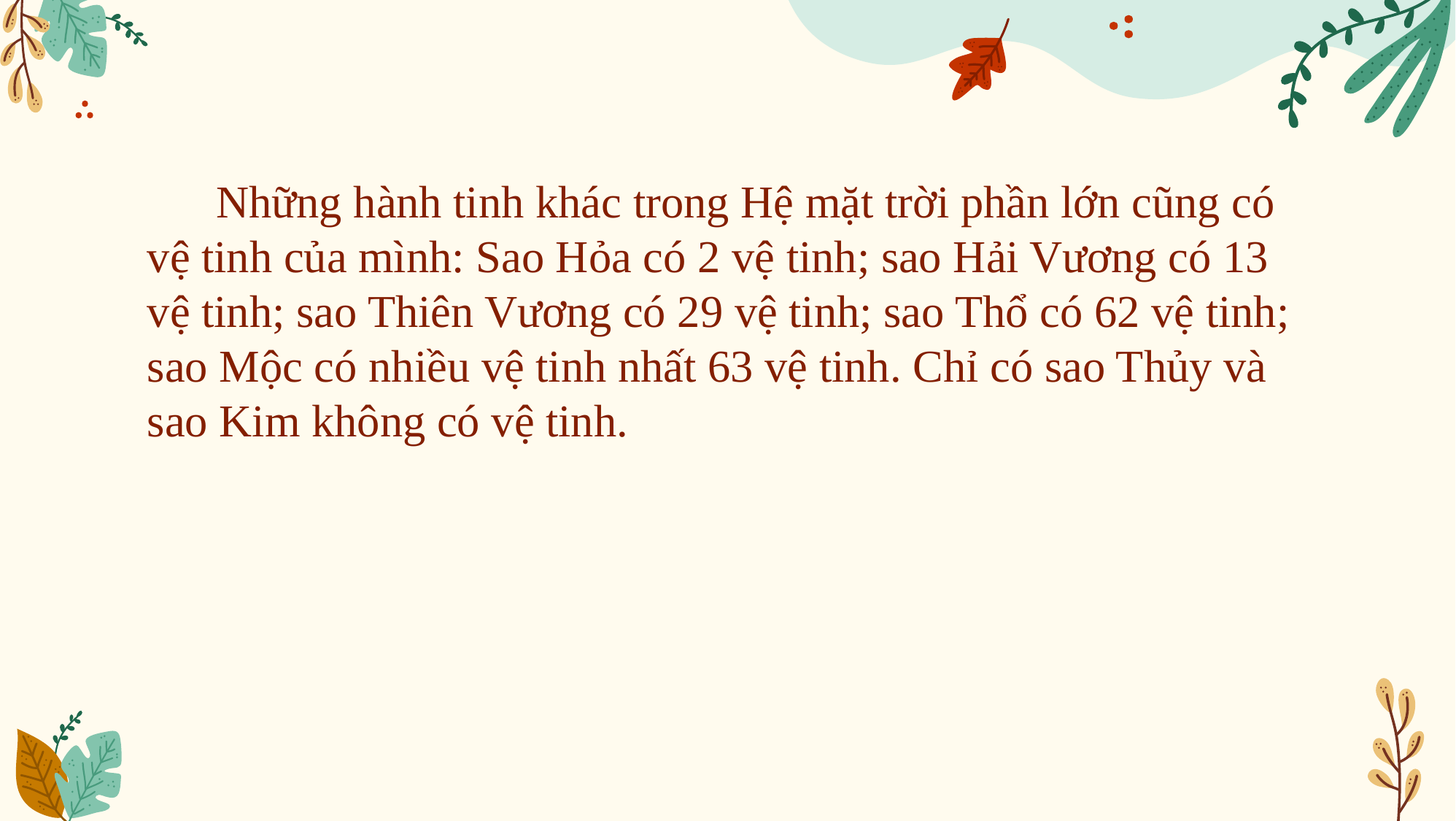

# Những hành tinh khác trong Hệ mặt trời phần lớn cũng có vệ tinh của mình: Sao Hỏa có 2 vệ tinh; sao Hải Vương có 13 vệ tinh; sao Thiên Vương có 29 vệ tinh; sao Thổ có 62 vệ tinh; sao Mộc có nhiều vệ tinh nhất 63 vệ tinh. Chỉ có sao Thủy và sao Kim không có vệ tinh.